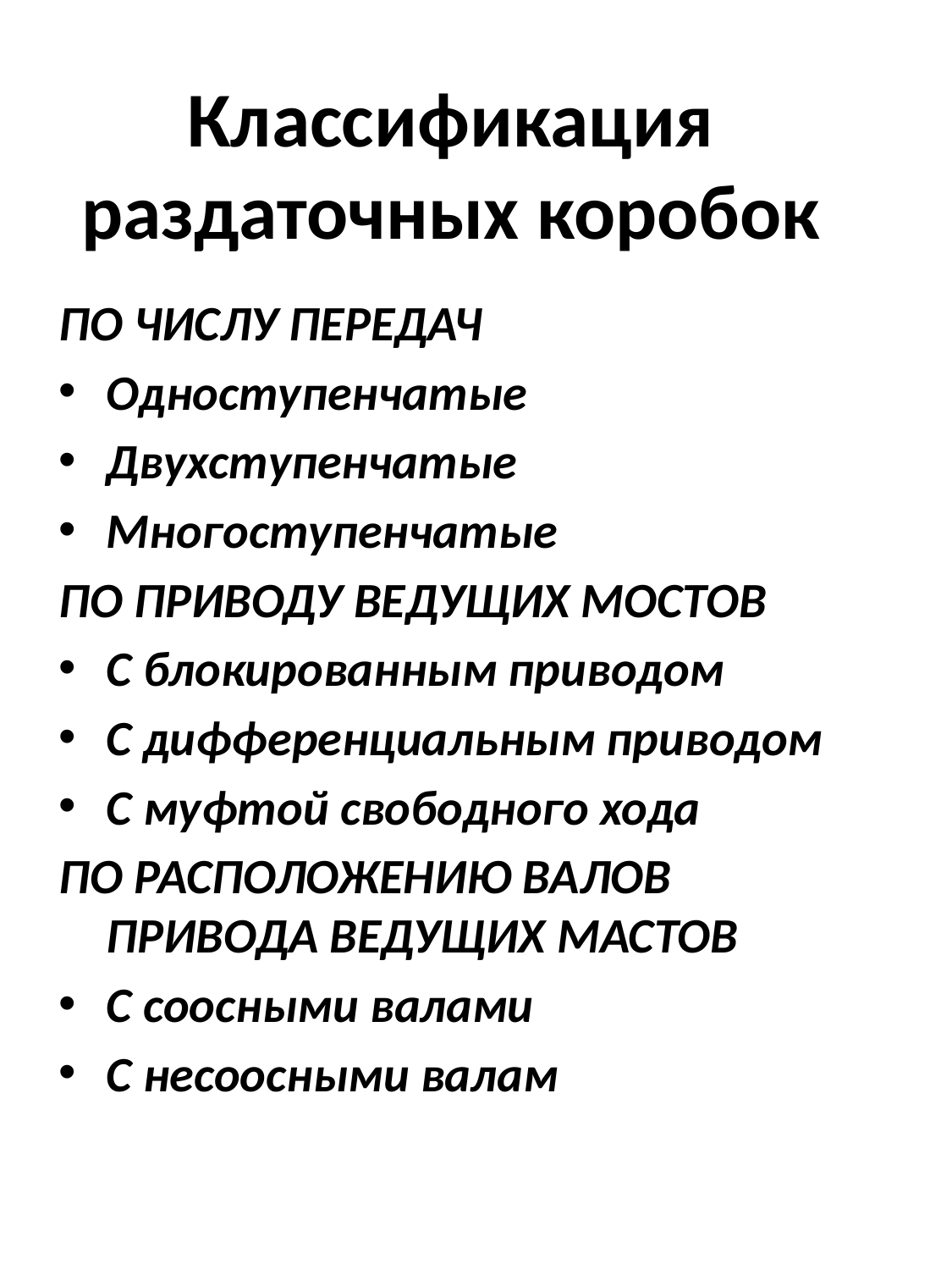

# Классификация раздаточных коробок
По числу передач
Одноступенчатые
Двухступенчатые
Многоступенчатые
По приводу ведущих мостов
С блокированным приводом
С дифференциальным приводом
С муфтой свободного хода
По расположению валов привода ведущих мастов
С соосными валами
С несоосными валам